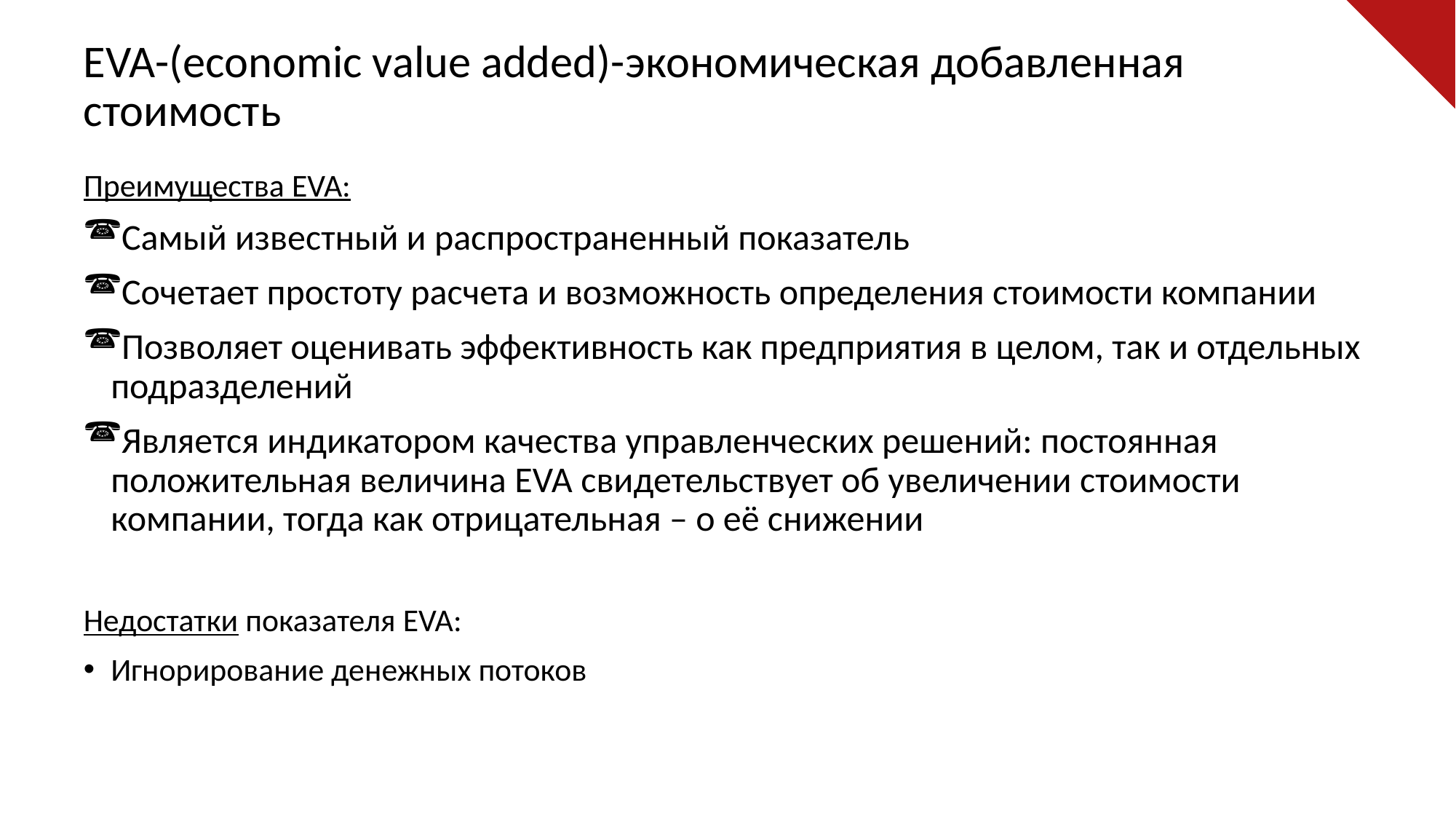

# EVA-(economic value added)-экономическая добавленная стоимость
Преимущества EVA:
Самый известный и распространенный показатель
Сочетает простоту расчета и возможность определения стоимости компании
Позволяет оценивать эффективность как предприятия в целом, так и отдельных подразделений
Является индикатором качества управленческих решений: постоянная положительная величина EVA свидетельствует об увеличении стоимости компании, тогда как отрицательная – о её снижении

Недостатки показателя EVA:
Игнорирование денежных потоков